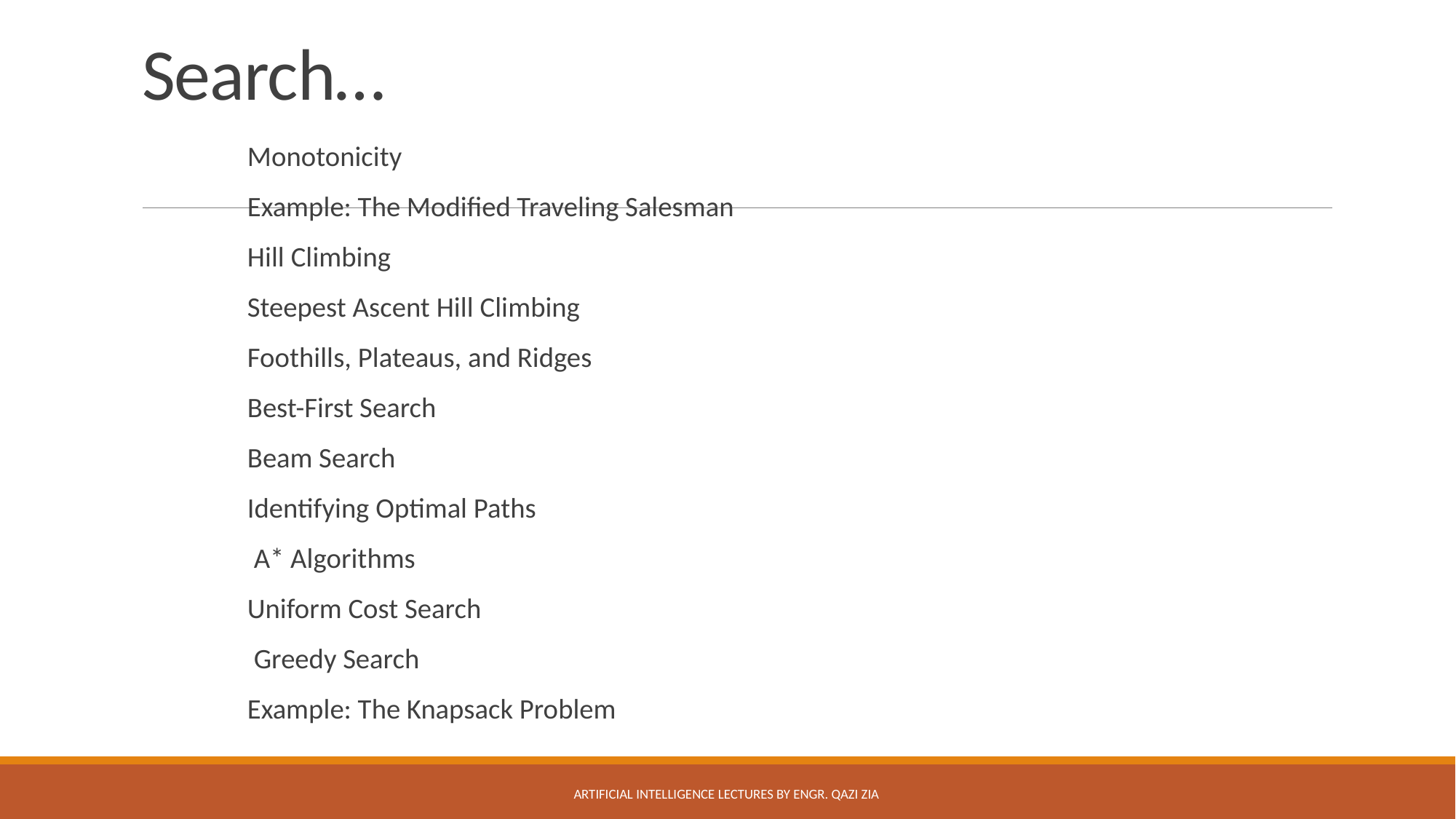

# Search…
Monotonicity
Example: The Modified Traveling Salesman
Hill Climbing
Steepest Ascent Hill Climbing
Foothills, Plateaus, and Ridges
Best-First Search
Beam Search
Identifying Optimal Paths
 A* Algorithms
Uniform Cost Search
 Greedy Search
Example: The Knapsack Problem
Artificial Intelligence Lectures by Engr. Qazi Zia